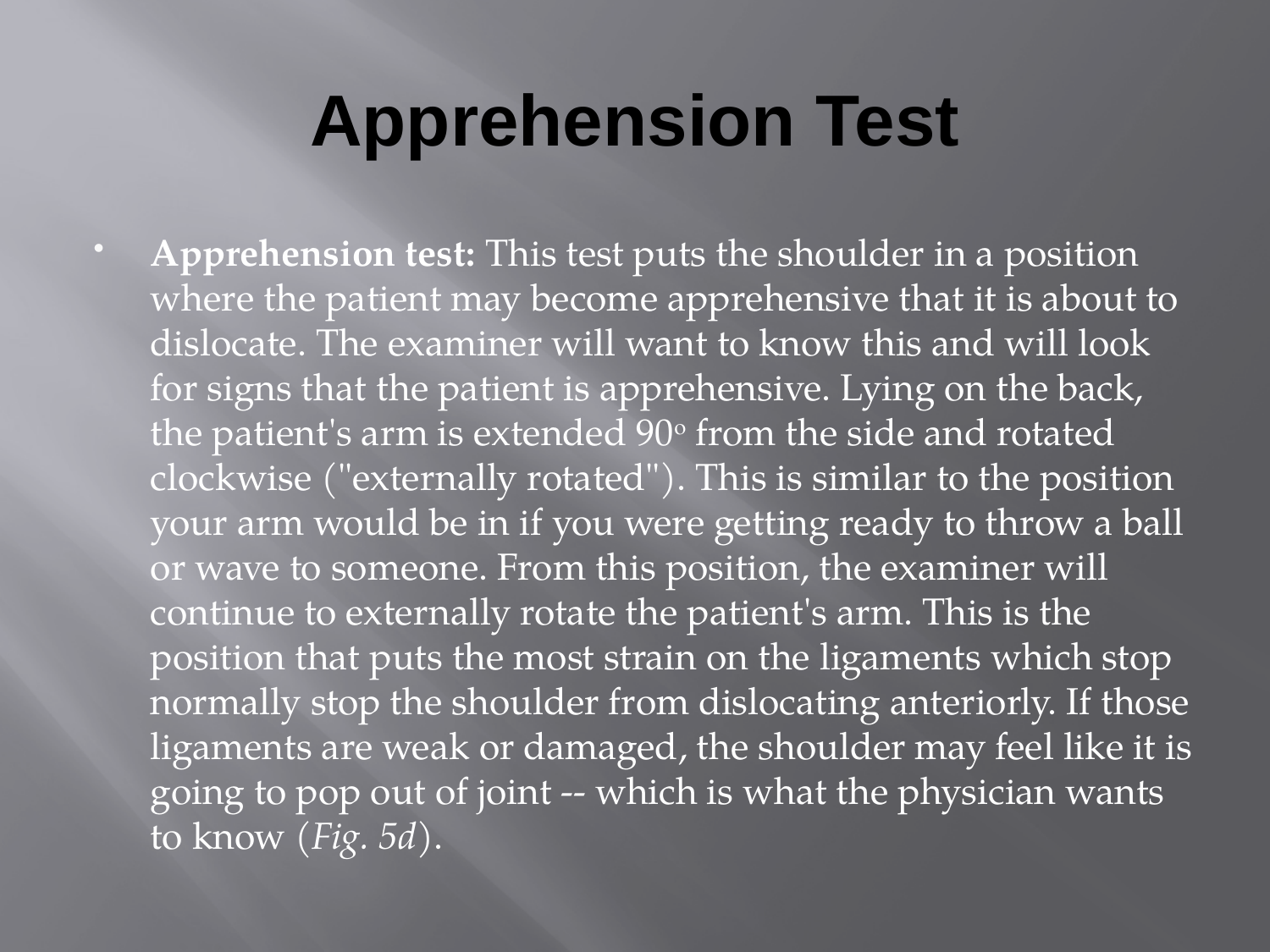

# Apprehension Test
Apprehension test: This test puts the shoulder in a position where the patient may become apprehensive that it is about to dislocate. The examiner will want to know this and will look for signs that the patient is apprehensive. Lying on the back, the patient's arm is extended 90o from the side and rotated clockwise ("externally rotated"). This is similar to the position your arm would be in if you were getting ready to throw a ball or wave to someone. From this position, the examiner will continue to externally rotate the patient's arm. This is the position that puts the most strain on the ligaments which stop normally stop the shoulder from dislocating anteriorly. If those ligaments are weak or damaged, the shoulder may feel like it is going to pop out of joint -- which is what the physician wants to know (Fig. 5d).